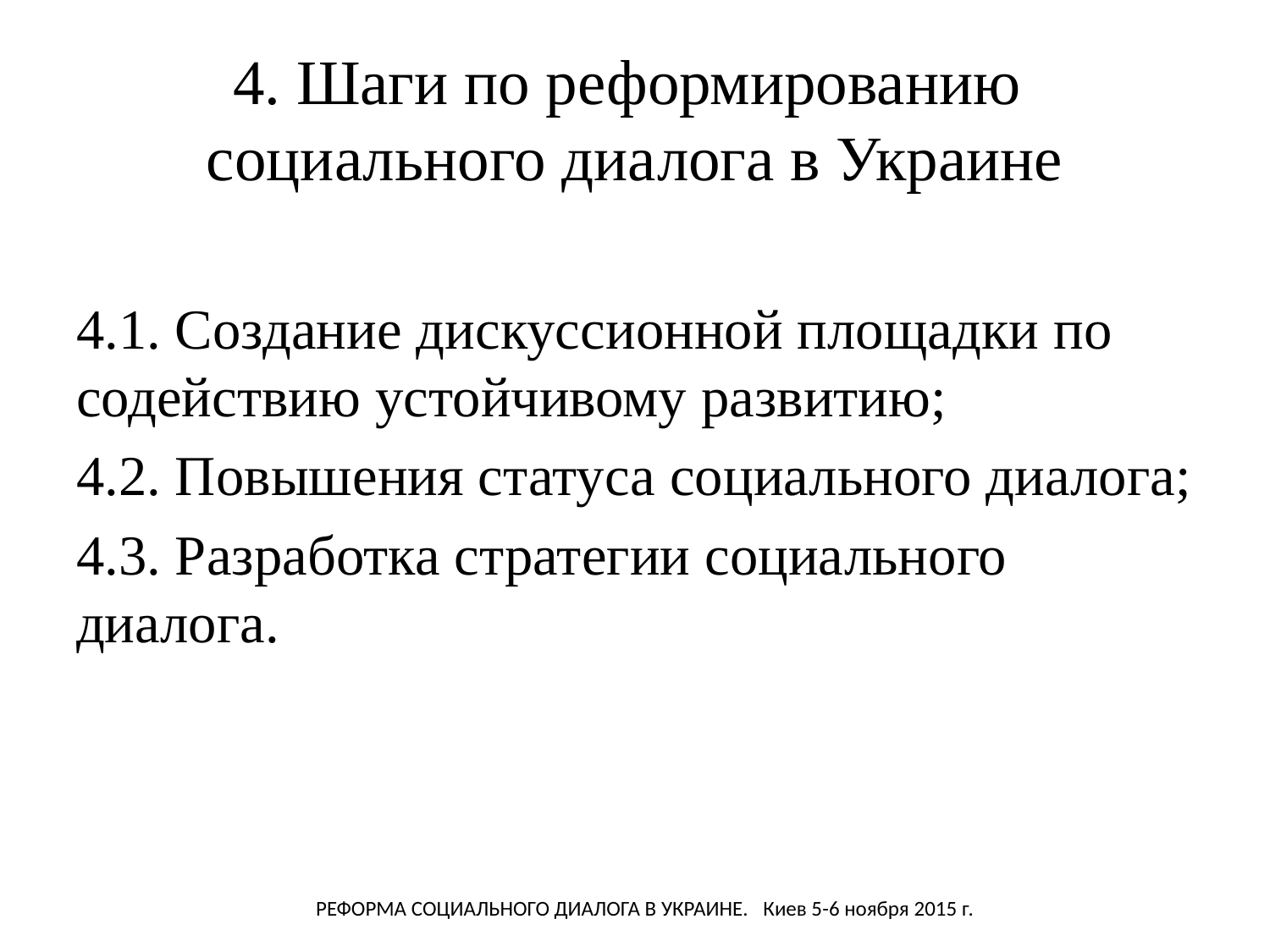

# 4. Шаги по реформированию социального диалога в Украине
4.1. Создание дискуссионной площадки по содействию устойчивому развитию;
4.2. Повышения статуса социального диалога;
4.3. Разработка стратегии социального диалога.
Реформа социального диалога в Украине.   Киев 5-6 ноября 2015 г.